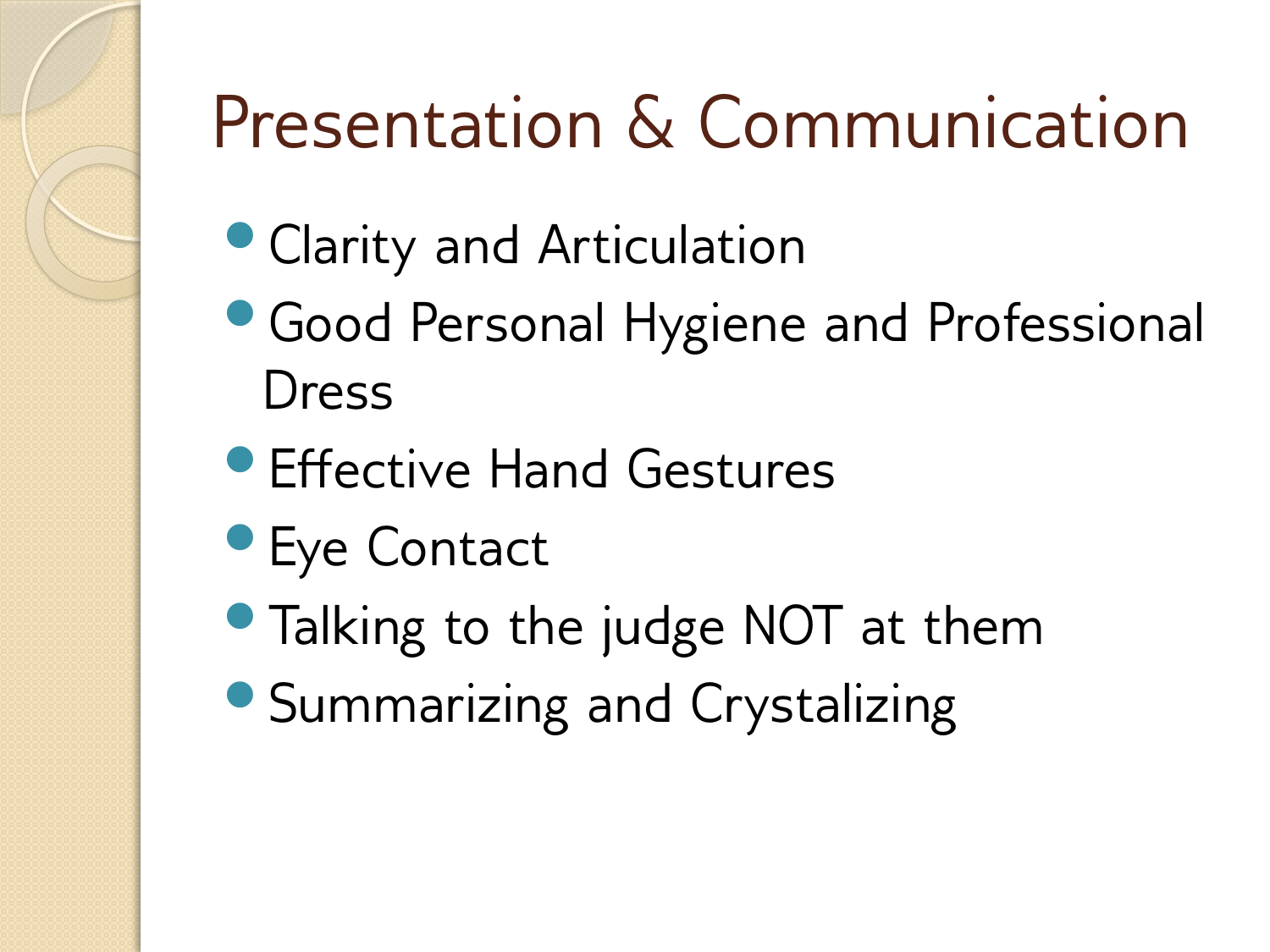

# Presentation & Communication
Clarity and Articulation
Good Personal Hygiene and Professional Dress
Effective Hand Gestures
Eye Contact
Talking to the judge NOT at them
Summarizing and Crystalizing